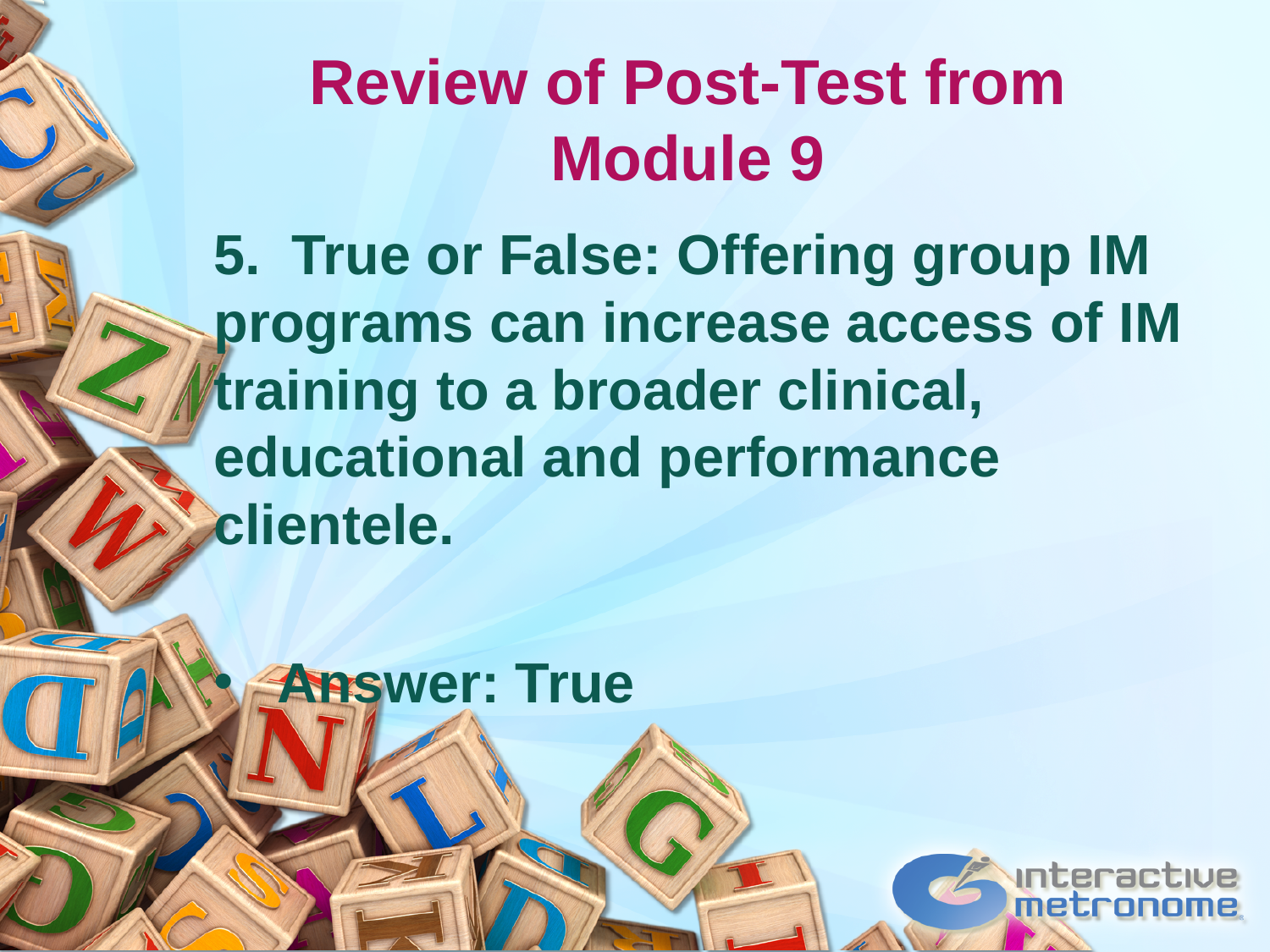

# Review of Post-Test from Module 9
5.  True or False: Offering group IM programs can increase access of IM training to a broader clinical, educational and performance clientele.

Answer: True